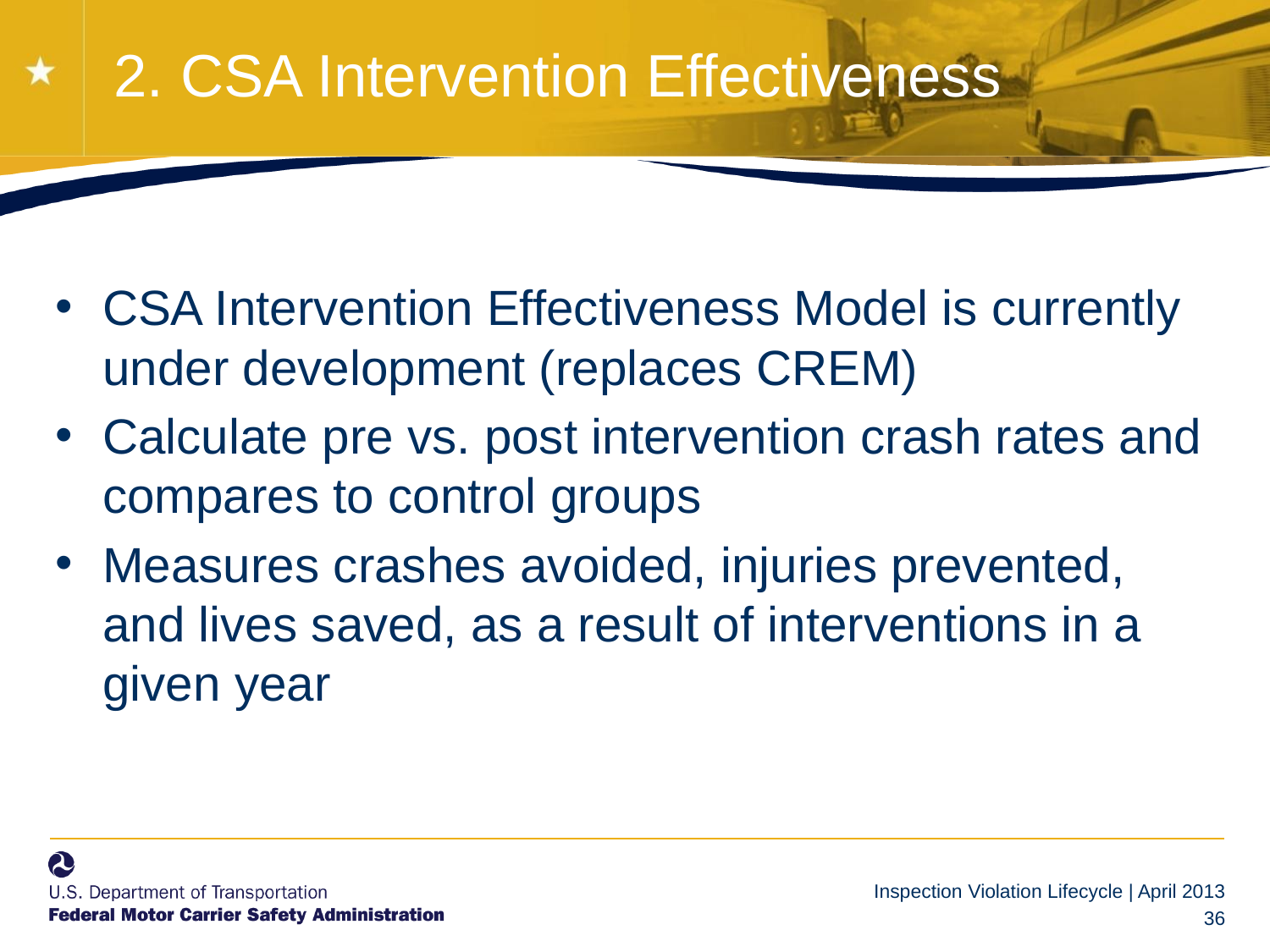

# 2. CSA Intervention Effectiveness

CSA Intervention Effectiveness Model is currently under development (replaces CREM)
Calculate pre vs. post intervention crash rates and compares to control groups
Measures crashes avoided, injuries prevented, and lives saved, as a result of interventions in a given year